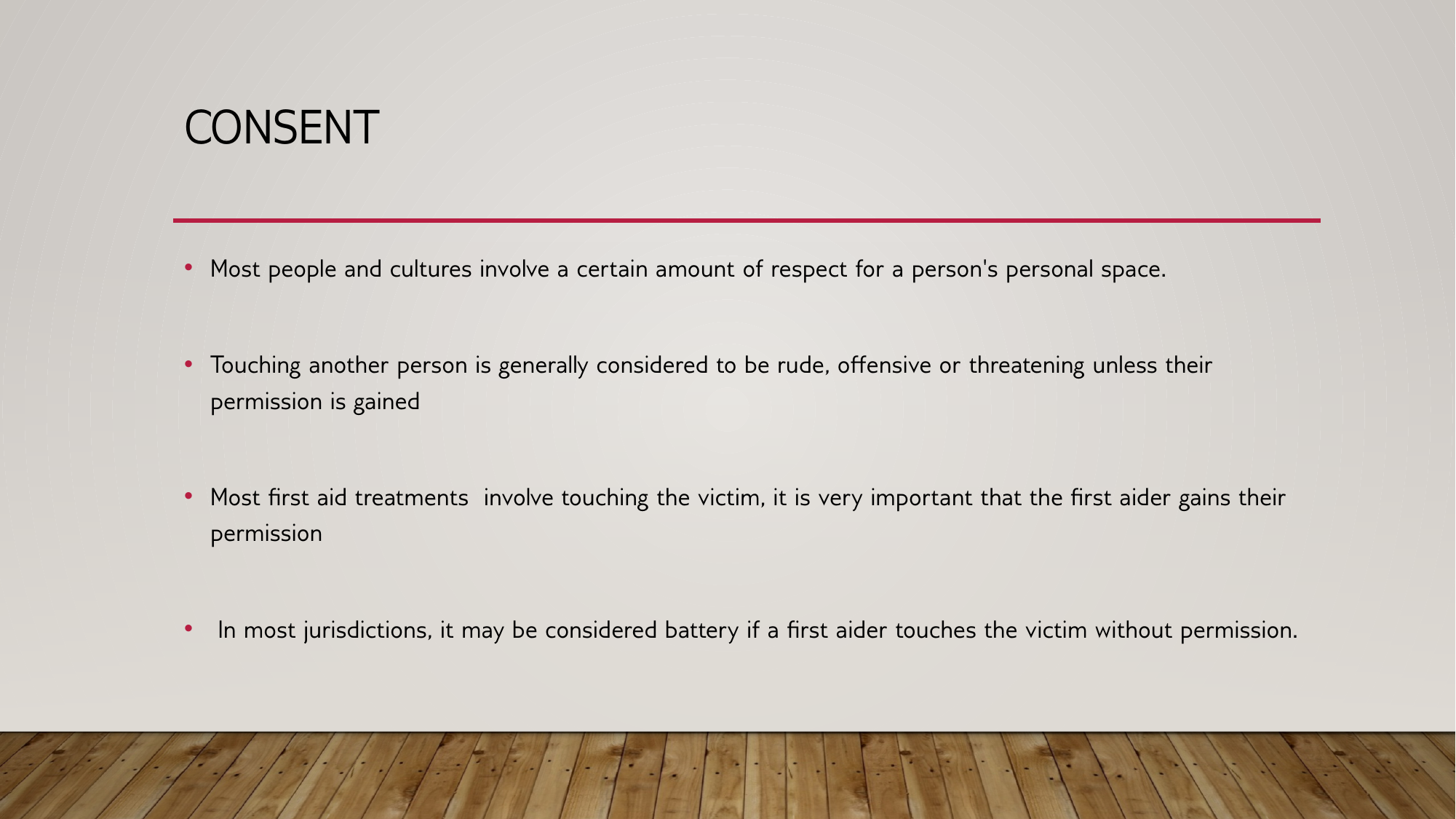

# Consent
Most people and cultures involve a certain amount of respect for a person's personal space.

Touching another person is generally considered to be rude, offensive or threatening unless their permission is gained

Most first aid treatments  involve touching the victim, it is very important that the first aider gains their permission

 In most jurisdictions, it may be considered battery if a first aider touches the victim without permission.